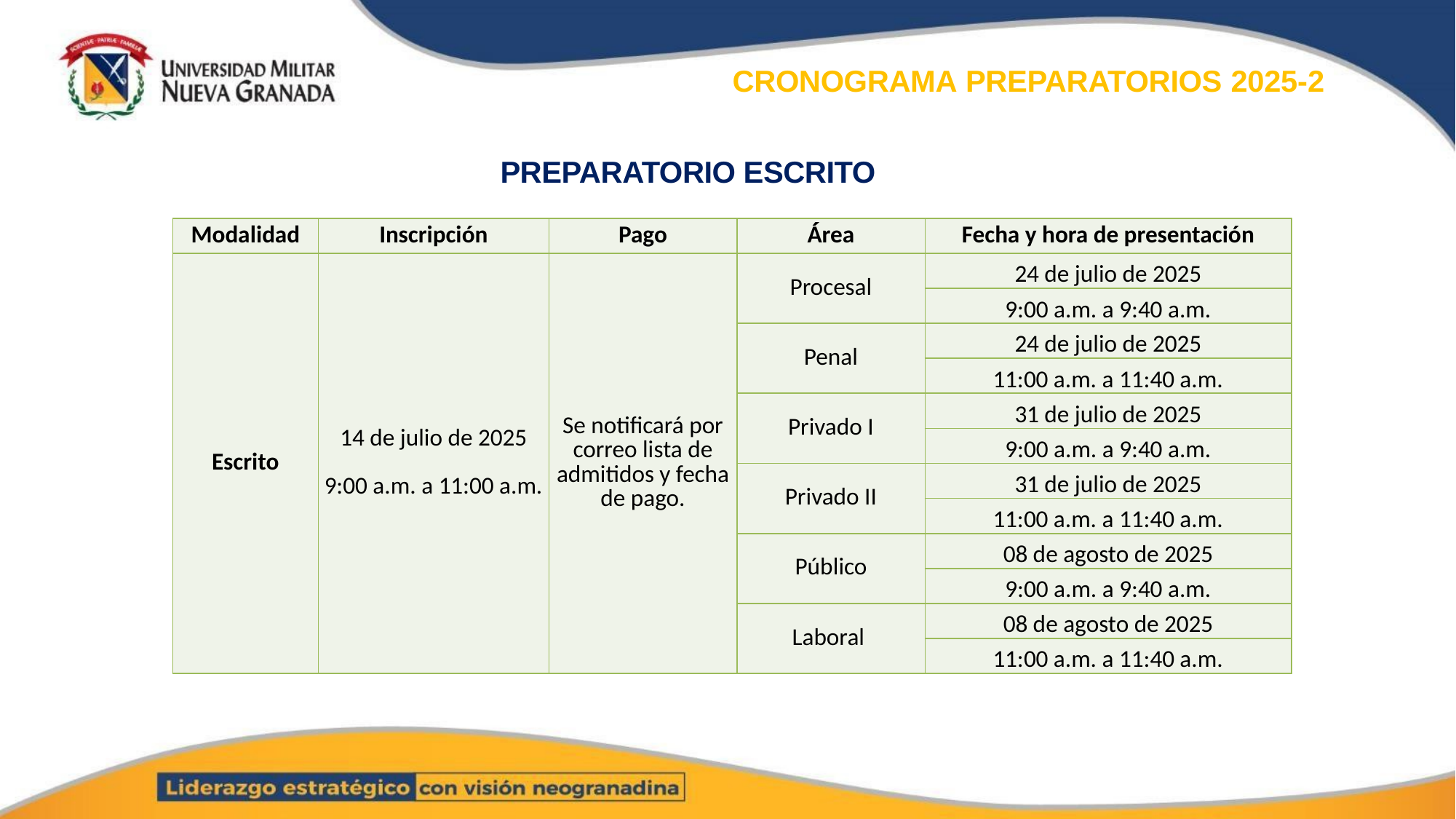

# CRONOGRAMA PREPARATORIOS 2025-2
PREPARATORIO ESCRITO
| Modalidad | Inscripción | Pago | Área | Fecha y hora de presentación |
| --- | --- | --- | --- | --- |
| Escrito | 14 de julio de 2025 9:00 a.m. a 11:00 a.m. | Se notificará por correo lista de admitidos y fecha de pago. | Procesal | 24 de julio de 2025 |
|  |  |  |  | 9:00 a.m. a 9:40 a.m. |
|  |  |  | Penal | 24 de julio de 2025 |
|  |  |  |  | 11:00 a.m. a 11:40 a.m. |
|  |  |  | Privado I | 31 de julio de 2025 |
|  |  |  |  | 9:00 a.m. a 9:40 a.m. |
|  |  |  | Privado II | 31 de julio de 2025 |
|  |  |  |  | 11:00 a.m. a 11:40 a.m. |
|  |  |  | Público | 08 de agosto de 2025 |
|  |  |  |  | 9:00 a.m. a 9:40 a.m. |
|  |  |  | Laboral | 08 de agosto de 2025 |
|  |  |  |  | 11:00 a.m. a 11:40 a.m. |